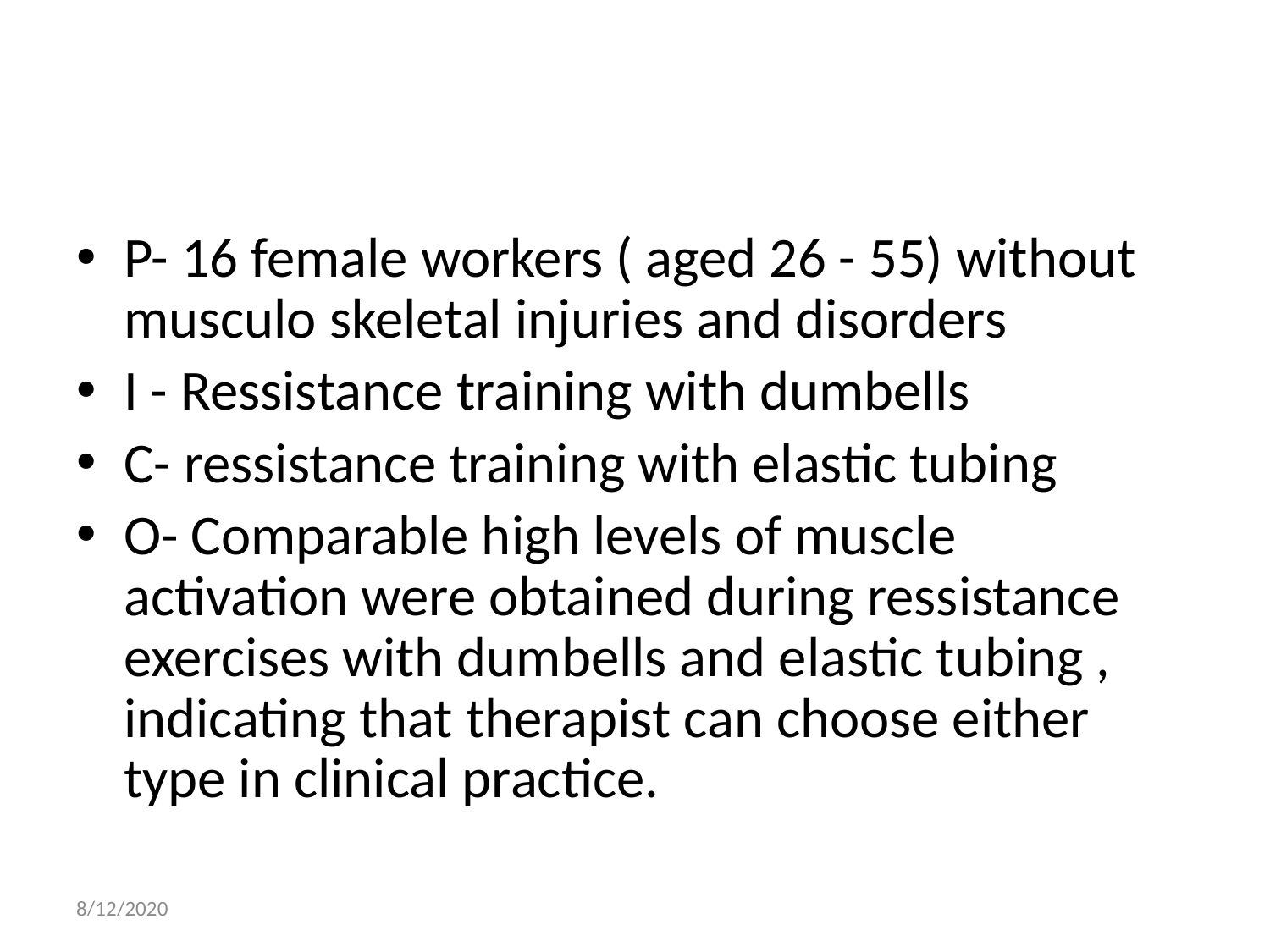

#
P- 16 female workers ( aged 26 - 55) without musculo skeletal injuries and disorders
I - Ressistance training with dumbells
C- ressistance training with elastic tubing
O- Comparable high levels of muscle activation were obtained during ressistance exercises with dumbells and elastic tubing , indicating that therapist can choose either type in clinical practice.
8/12/2020